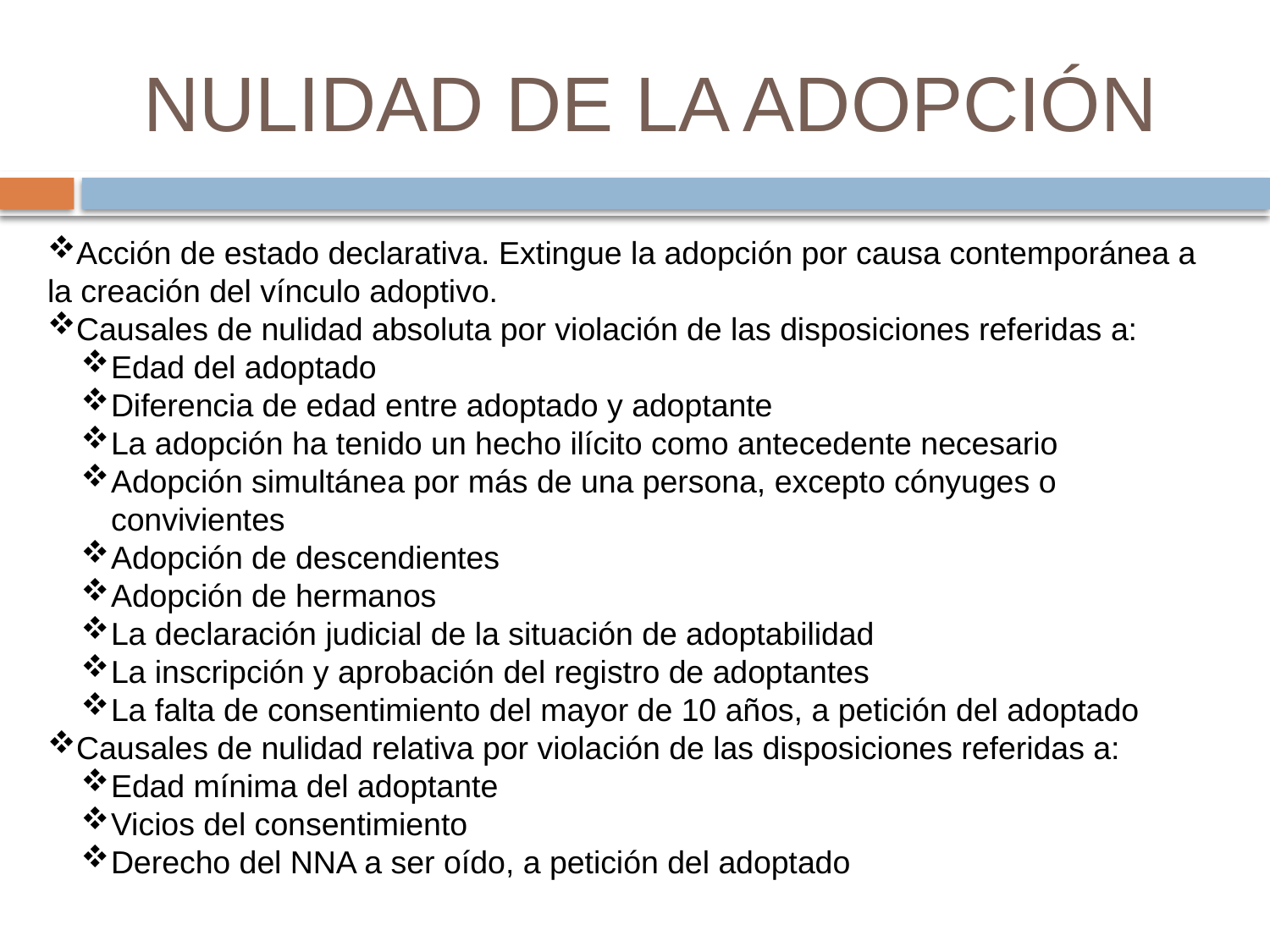

# NULIDAD DE LA ADOPCIÓN
Acción de estado declarativa. Extingue la adopción por causa contemporánea a la creación del vínculo adoptivo.
Causales de nulidad absoluta por violación de las disposiciones referidas a:
Edad del adoptado
Diferencia de edad entre adoptado y adoptante
La adopción ha tenido un hecho ilícito como antecedente necesario
Adopción simultánea por más de una persona, excepto cónyuges o convivientes
Adopción de descendientes
Adopción de hermanos
La declaración judicial de la situación de adoptabilidad
La inscripción y aprobación del registro de adoptantes
La falta de consentimiento del mayor de 10 años, a petición del adoptado
Causales de nulidad relativa por violación de las disposiciones referidas a:
Edad mínima del adoptante
Vicios del consentimiento
Derecho del NNA a ser oído, a petición del adoptado